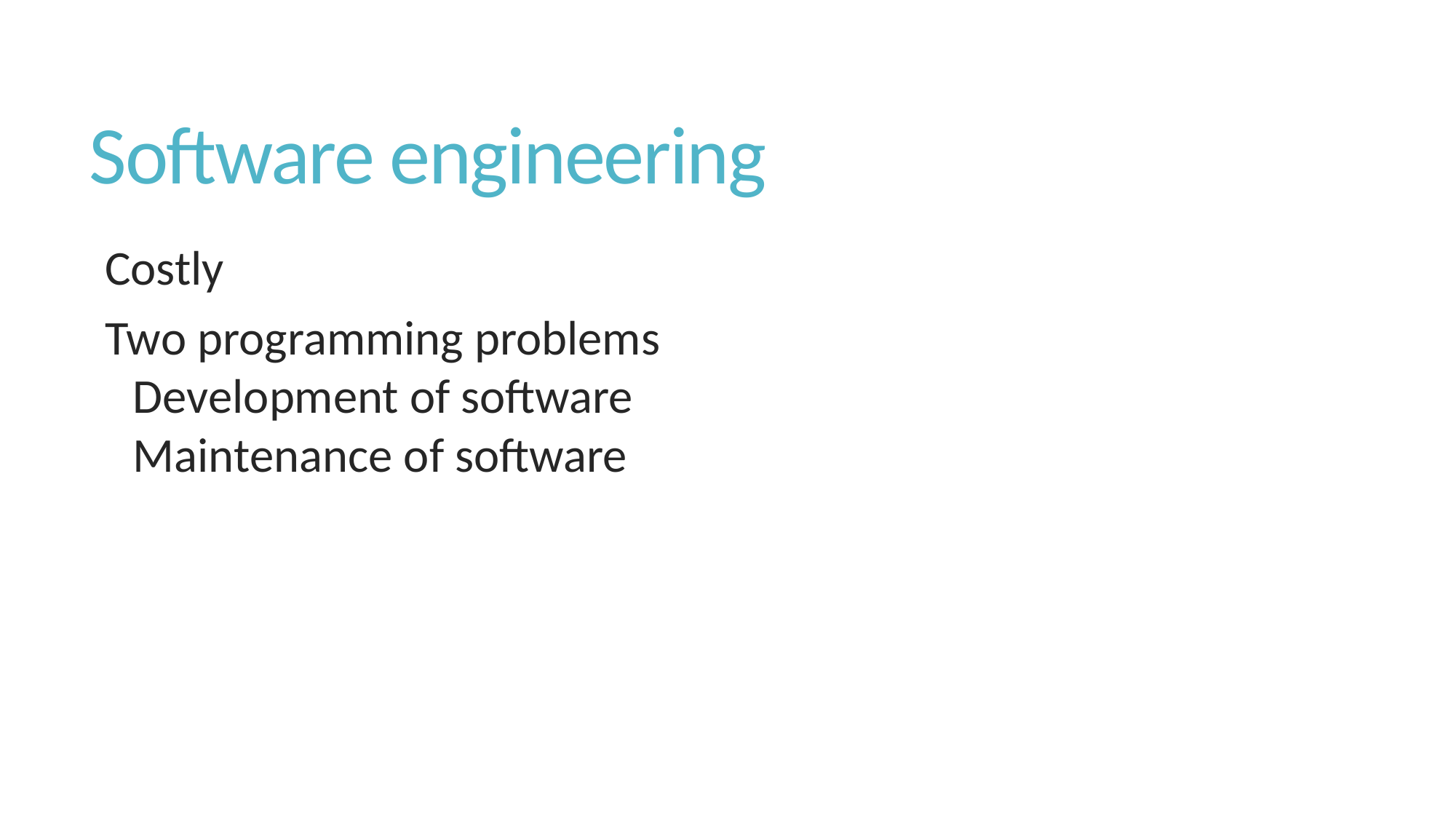

# Software engineering
Costly
Two programming problems
Development of software
Maintenance of software